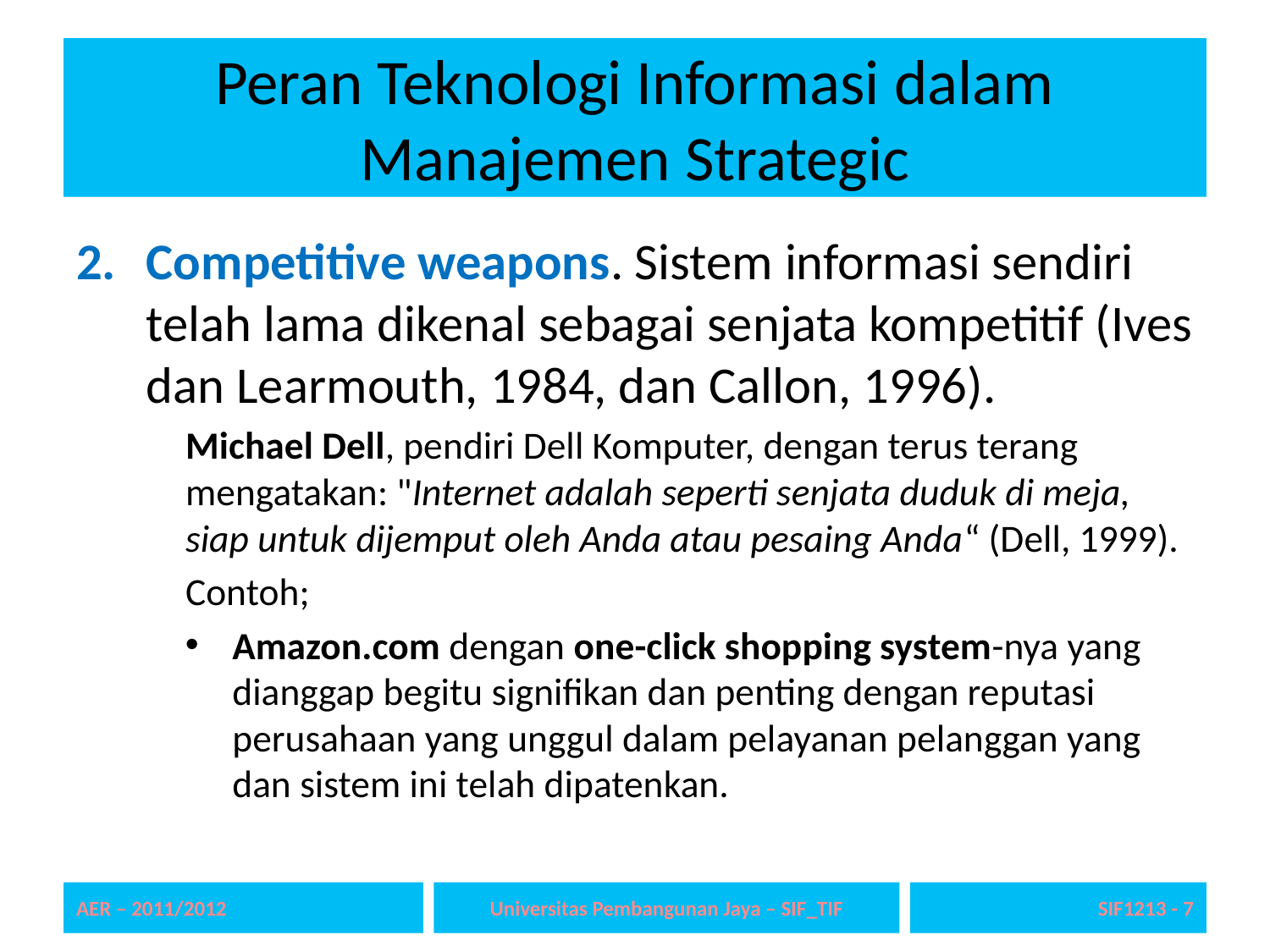

# Peran Teknologi Informasi dalam Manajemen Strategic
Competitive weapons. Sistem informasi sendiri telah lama dikenal sebagai senjata kompetitif (Ives dan Learmouth, 1984, dan Callon, 1996).
Michael Dell, pendiri Dell Komputer, dengan terus terang mengatakan: "Internet adalah seperti senjata duduk di meja, siap untuk dijemput oleh Anda atau pesaing Anda“ (Dell, 1999).
Contoh;
Amazon.com dengan one-click shopping system-nya yang dianggap begitu signifikan dan penting dengan reputasi perusahaan yang unggul dalam pelayanan pelanggan yang dan sistem ini telah dipatenkan.
AER – 2011/2012
Universitas Pembangunan Jaya – SIF_TIF
SIF1213 - 7